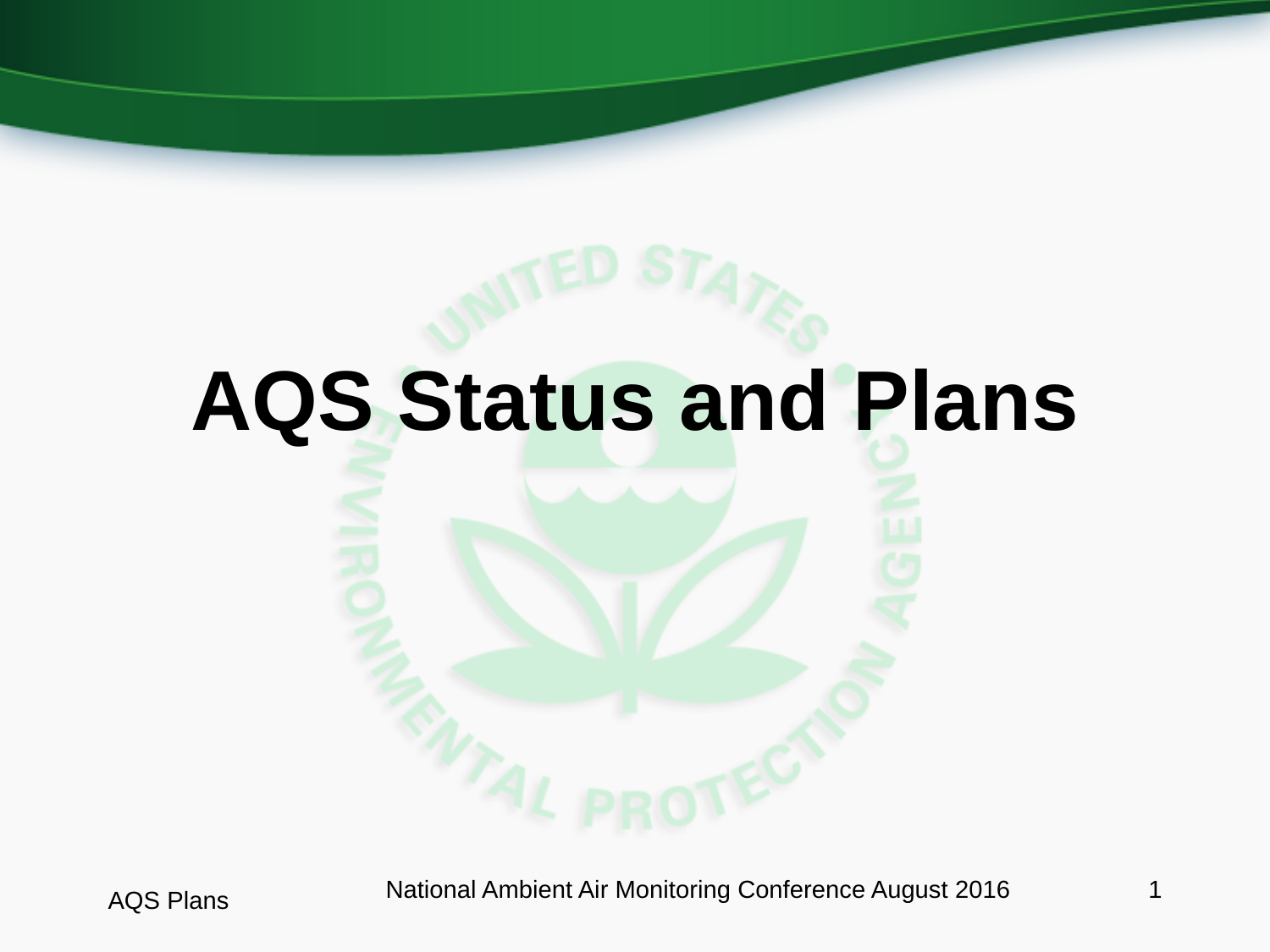

# AQS Status and Plans
National Ambient Air Monitoring Conference August 2016

1
AQS Plans